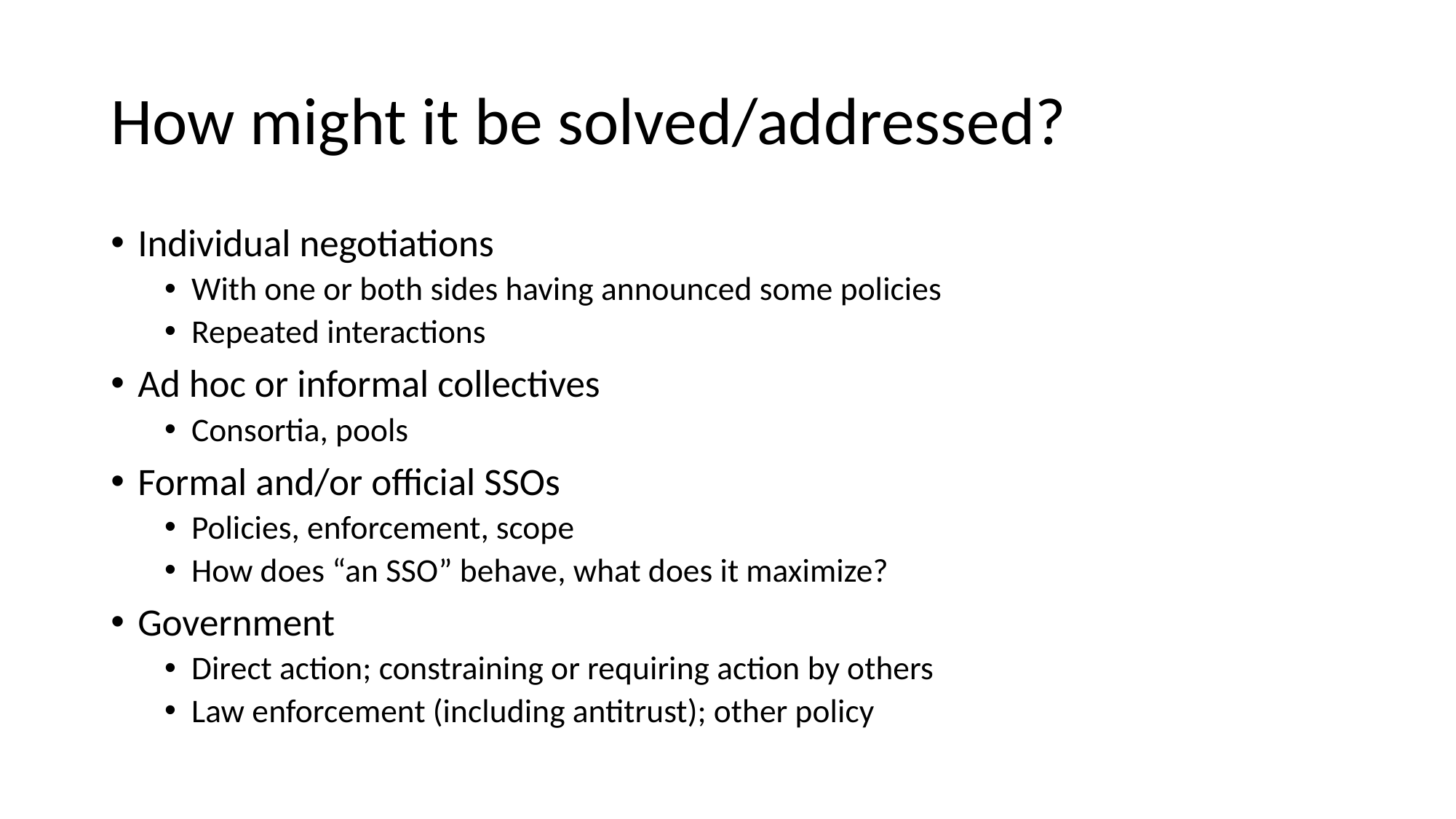

# How might it be solved/addressed?
Individual negotiations
With one or both sides having announced some policies
Repeated interactions
Ad hoc or informal collectives
Consortia, pools
Formal and/or official SSOs
Policies, enforcement, scope
How does “an SSO” behave, what does it maximize?
Government
Direct action; constraining or requiring action by others
Law enforcement (including antitrust); other policy